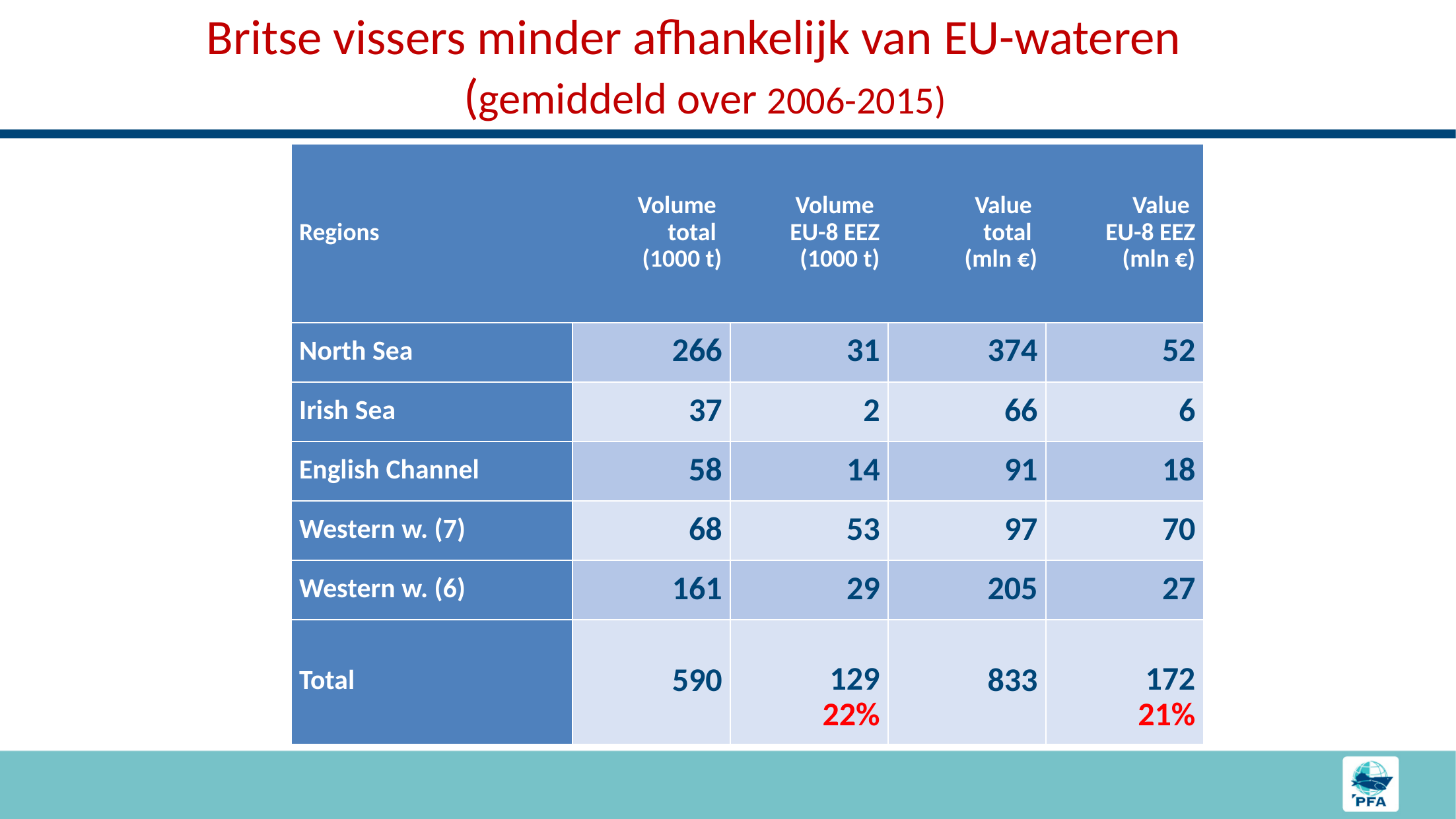

Britse vissers minder afhankelijk van EU-wateren
(gemiddeld over 2006-2015)
| Regions | Volume total (1000 t) | Volume EU-8 EEZ (1000 t) | Value total (mln €) | Value EU-8 EEZ (mln €) |
| --- | --- | --- | --- | --- |
| North Sea | 266 | 31 | 374 | 52 |
| Irish Sea | 37 | 2 | 66 | 6 |
| English Channel | 58 | 14 | 91 | 18 |
| Western w. (7) | 68 | 53 | 97 | 70 |
| Western w. (6) | 161 | 29 | 205 | 27 |
| Total | 590 | 129 22% | 833 | 172 21% |